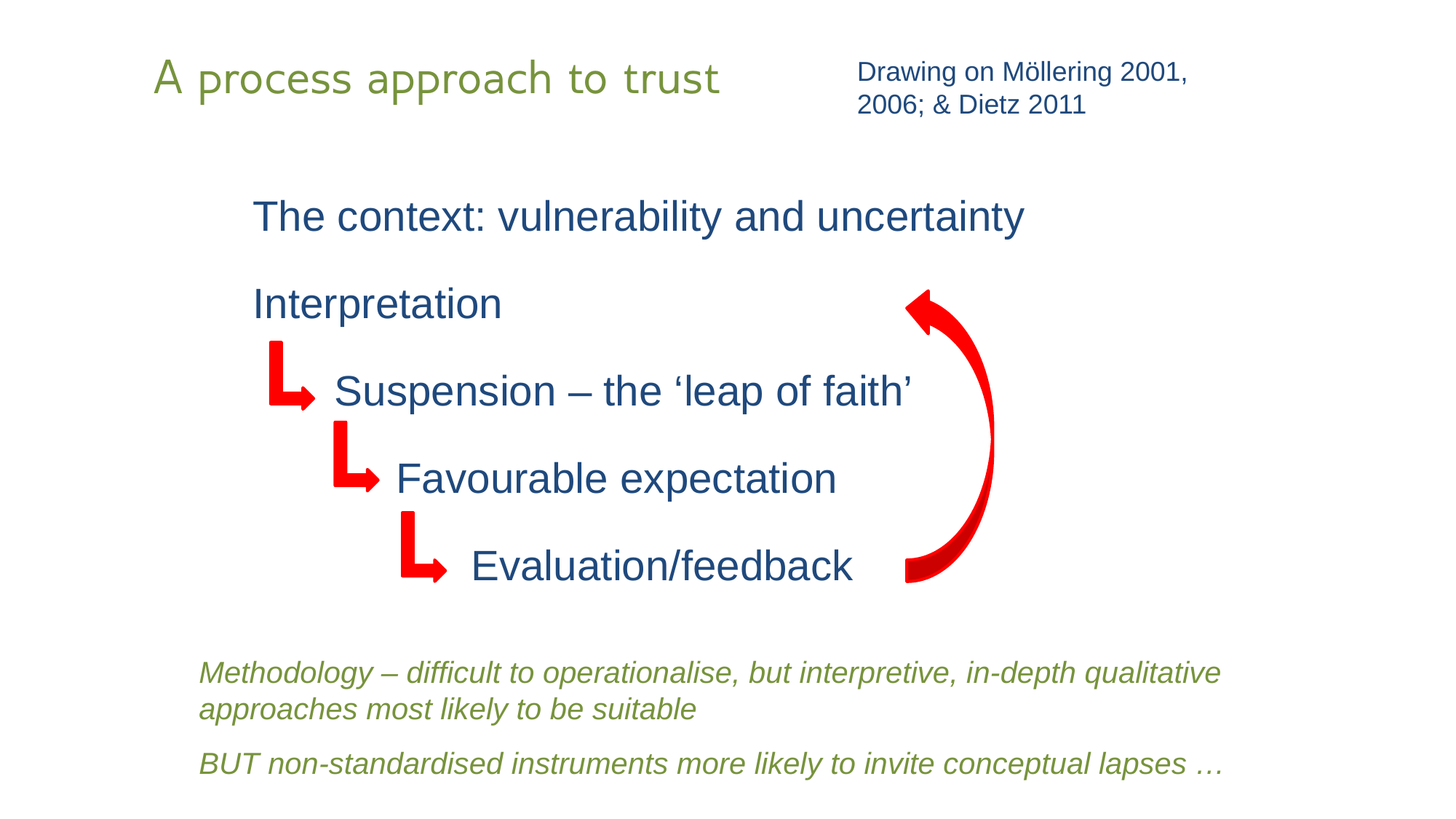

# A process approach to trust
Drawing on Möllering 2001, 2006; & Dietz 2011
The context: vulnerability and uncertainty
Interpretation
Suspension – the ‘leap of faith’
Favourable expectation
Evaluation/feedback

Methodology – difficult to operationalise, but interpretive, in-depth qualitative approaches most likely to be suitable
BUT non-standardised instruments more likely to invite conceptual lapses …